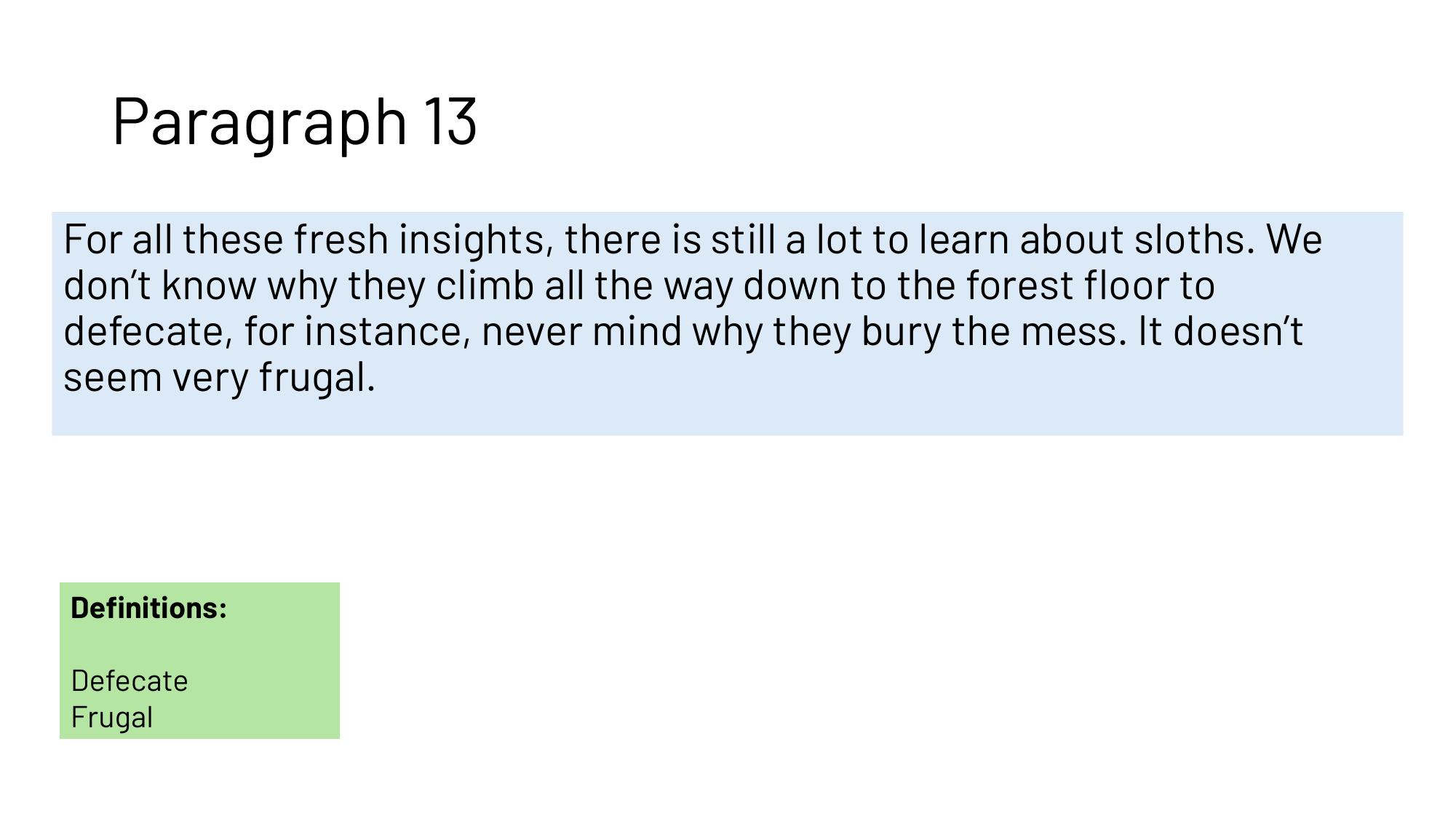

# Paragraph 13
For all these fresh insights, there is still a lot to learn about sloths. We don’t know why they climb all the way down to the forest floor to defecate, for instance, never mind why they bury the mess. It doesn’t seem very frugal.
Definitions:

Defecate
Frugal